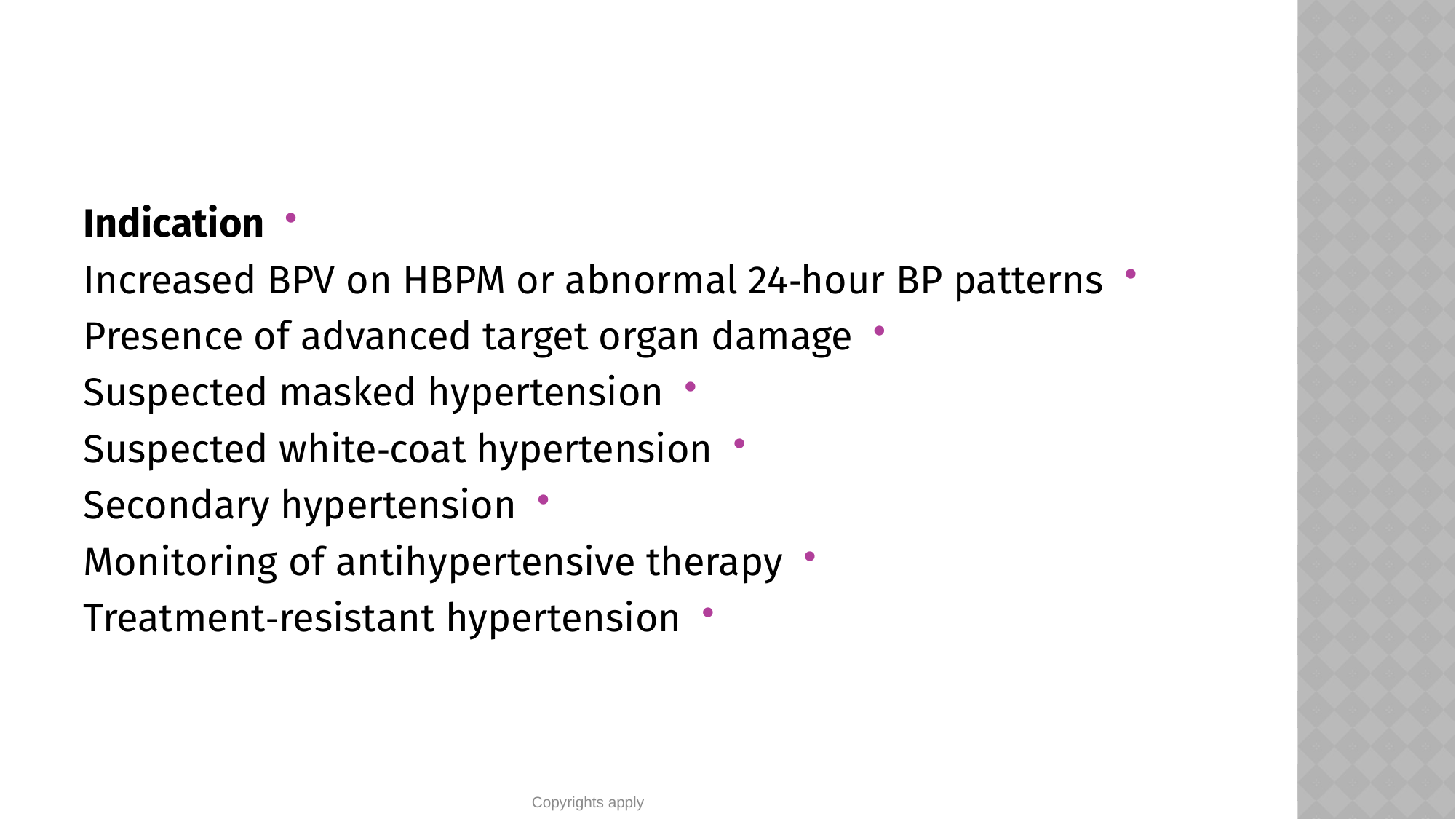

#
Indication
Increased BPV on HBPM or abnormal 24‐hour BP patterns
Presence of advanced target organ damage
Suspected masked hypertension
Suspected white‐coat hypertension
Secondary hypertension
Monitoring of antihypertensive therapy
Treatment‐resistant hypertension
Copyrights apply